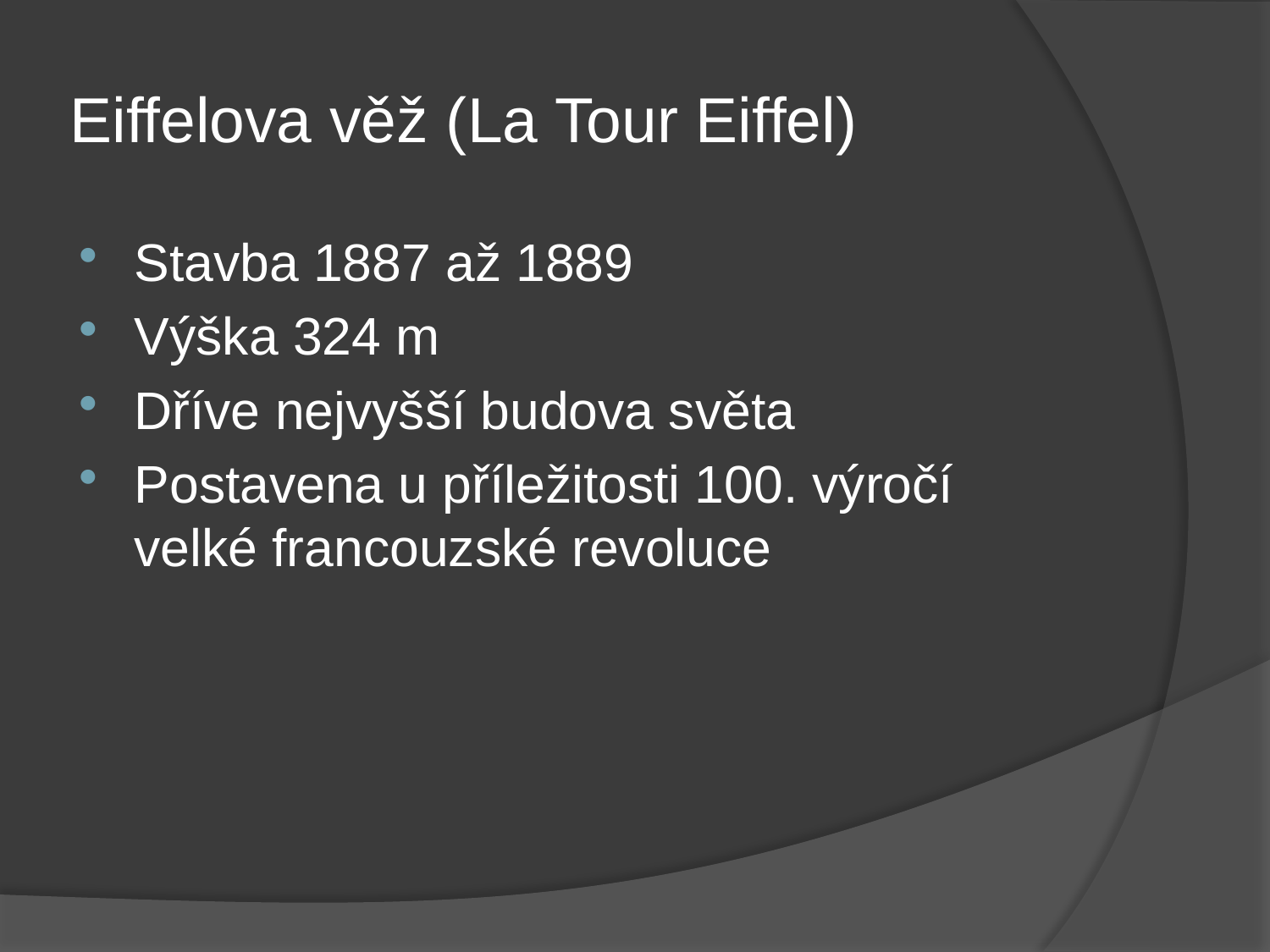

# Eiffelova věž (La Tour Eiffel)
Stavba 1887 až 1889
Výška 324 m
Dříve nejvyšší budova světa
Postavena u příležitosti 100. výročí velké francouzské revoluce